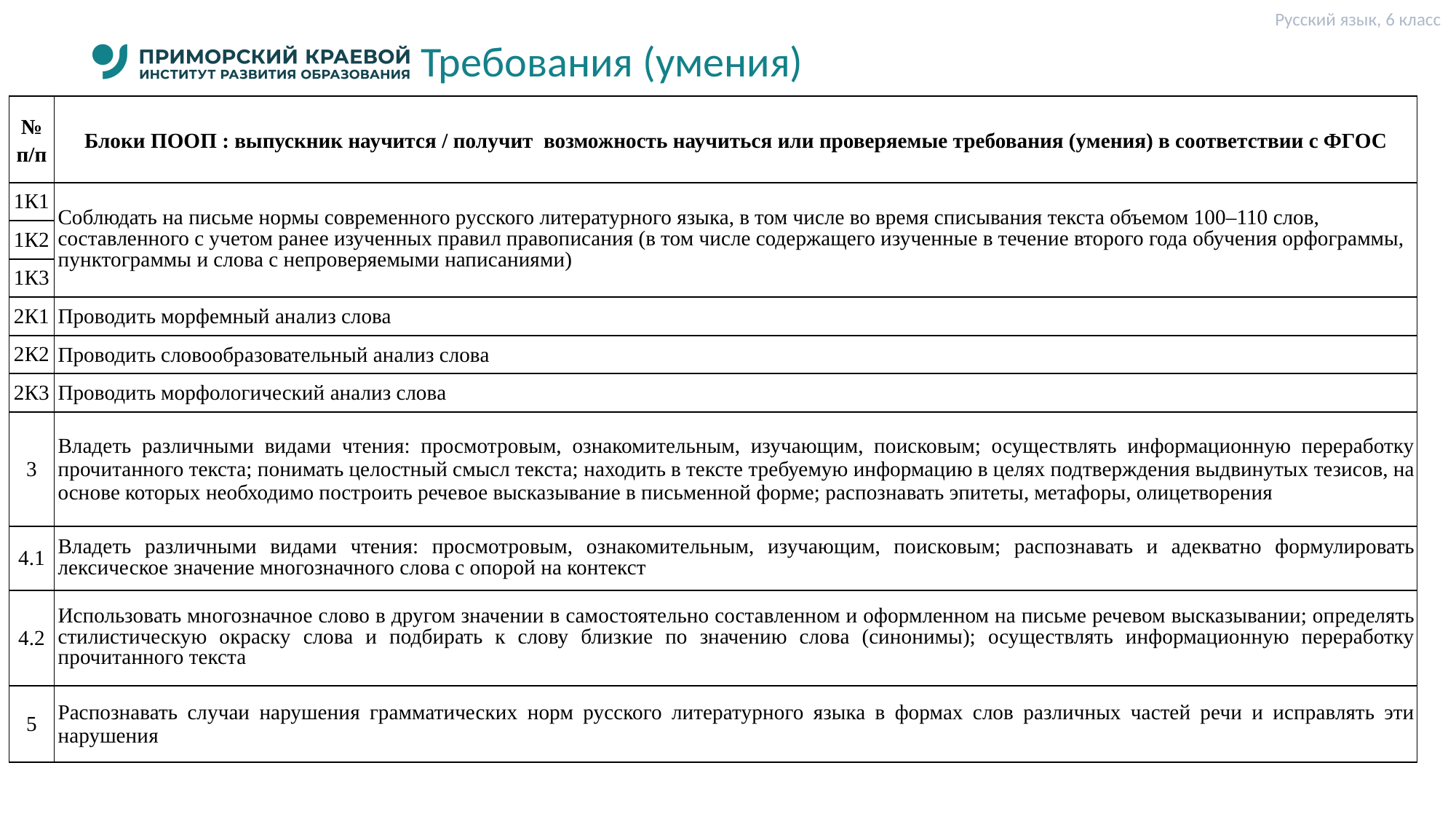

Русский язык, 6 класс
# Требования (умения)
| № п/п | Блоки ПООП : выпускник научится / получит возможность научиться или проверяемые требования (умения) в соответствии с ФГОС |
| --- | --- |
| 1К1 | Соблюдать на письме нормы современного русского литературного языка, в том числе во время списывания текста объемом 100–110 слов, составленного с учетом ранее изученных правил правописания (в том числе содержащего изученные в течение второго года обучения орфограммы, пунктограммы и слова с непроверяемыми написаниями) |
| 1К2 |  |
| 1К3 |  |
| 2К1 | Проводить морфемный анализ слова |
| 2К2 | Проводить словообразовательный анализ слова |
| 2К3 | Проводить морфологический анализ слова |
| 3 | Владеть различными видами чтения: просмотровым, ознакомительным, изучающим, поисковым; осуществлять информационную переработку прочитанного текста; понимать целостный смысл текста; находить в тексте требуемую информацию в целях подтверждения выдвинутых тезисов, на основе которых необходимо построить речевое высказывание в письменной форме; распознавать эпитеты, метафоры, олицетворения |
| 4.1 | Владеть различными видами чтения: просмотровым, ознакомительным, изучающим, поисковым; распознавать и адекватно формулировать лексическое значение многозначного слова с опорой на контекст |
| 4.2 | Использовать многозначное слово в другом значении в самостоятельно составленном и оформленном на письме речевом высказывании; определять стилистическую окраску слова и подбирать к слову близкие по значению слова (синонимы); осуществлять информационную переработку прочитанного текста |
| 5 | Распознавать случаи нарушения грамматических норм русского литературного языка в формах слов различных частей речи и исправлять эти нарушения |